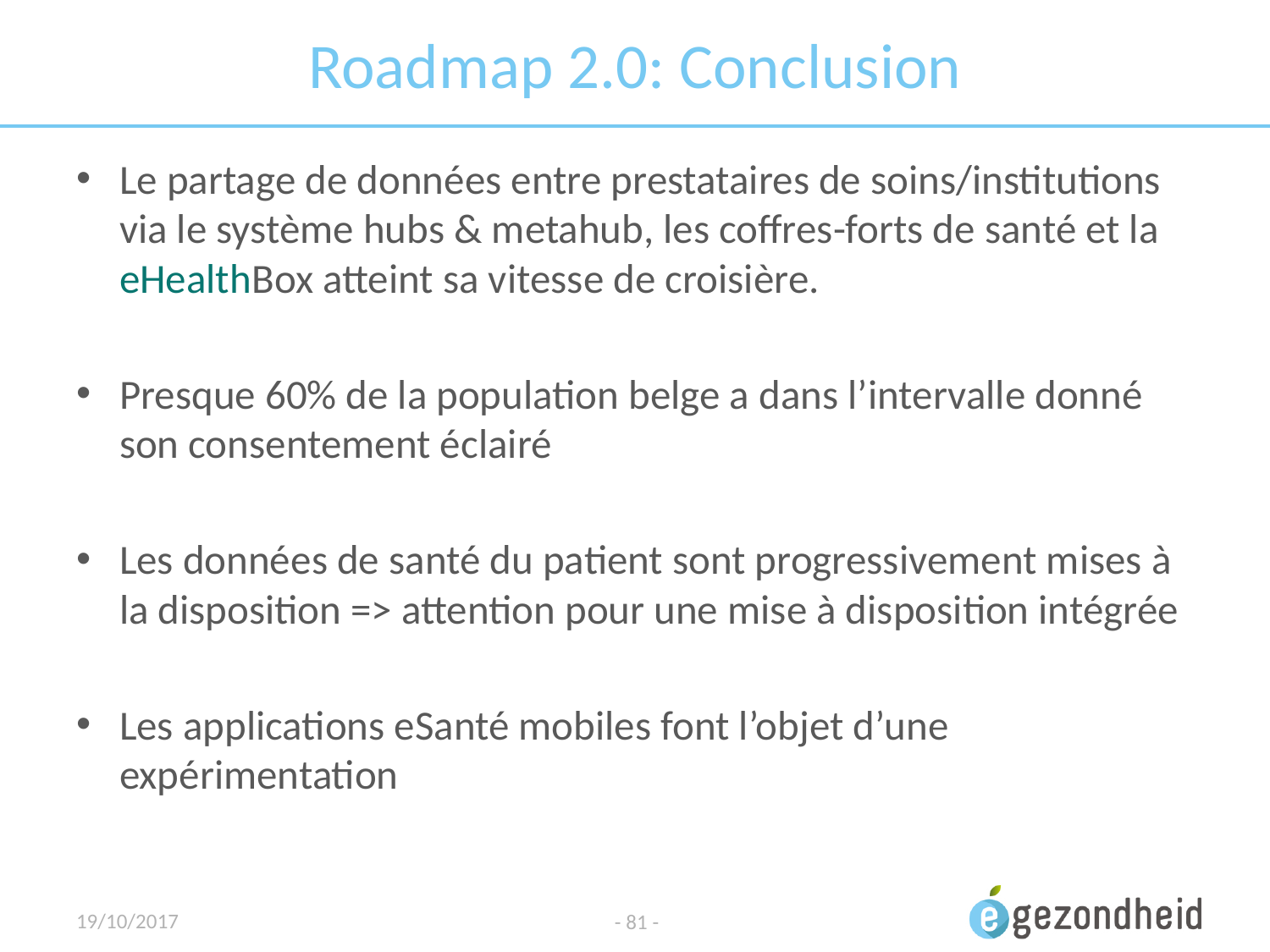

# Roadmap 2.0: Conclusion
Le partage de données entre prestataires de soins/institutions via le système hubs & metahub, les coffres-forts de santé et la eHealthBox atteint sa vitesse de croisière.

Presque 60% de la population belge a dans l’intervalle donné son consentement éclairé

Les données de santé du patient sont progressivement mises à la disposition => attention pour une mise à disposition intégrée

Les applications eSanté mobiles font l’objet d’une expérimentation
19/10/2017
- 81 -